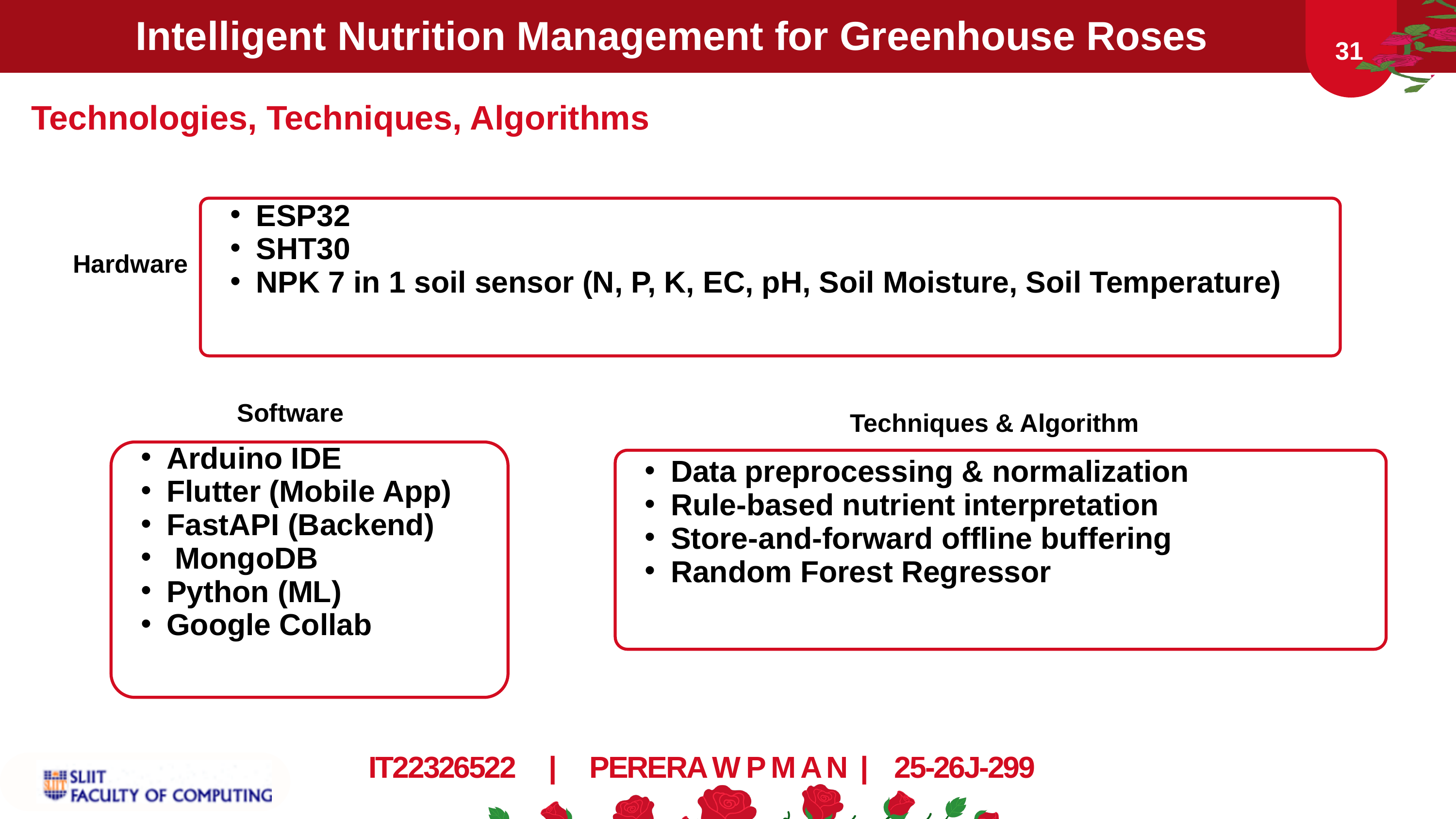

Intelligent Nutrition Management for Greenhouse Roses
02
02
02
31
Technologies, Techniques, Algorithms

ESP32
SHT30
NPK 7 in 1 soil sensor (N, P, K, EC, pH, Soil Moisture, Soil Temperature)

Hardware
Software
Techniques & Algorithm

Arduino IDE
Flutter (Mobile App)
FastAPI (Backend)
 MongoDB
Python (ML)
Google Collab

Data preprocessing & normalization
Rule-based nutrient interpretation
Store-and-forward offline buffering
Random Forest Regressor

IT22326522     |     PERERA W P M A N  |    25-26J-299